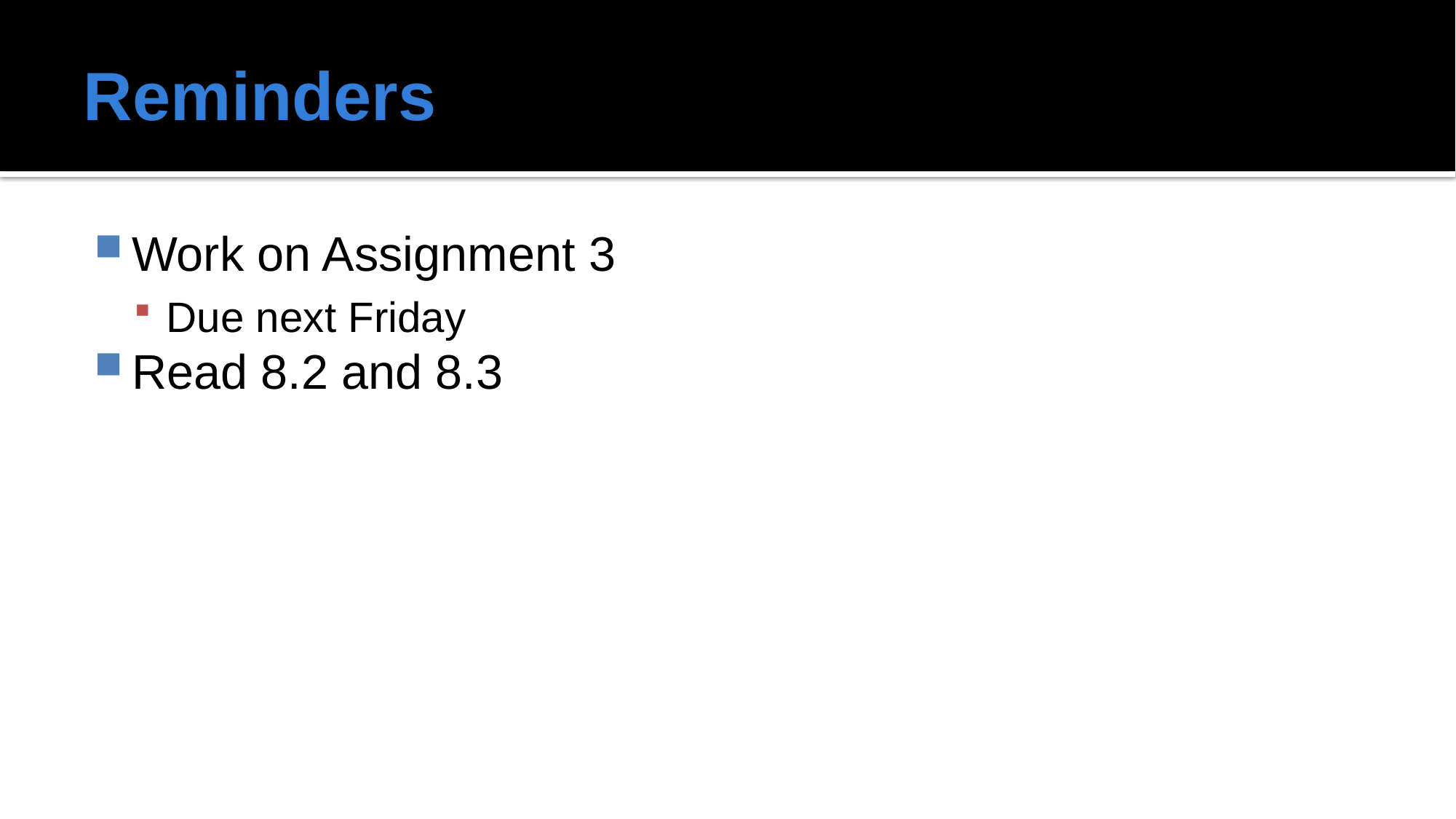

# Reminders
Work on Assignment 3
Due next Friday
Read 8.2 and 8.3